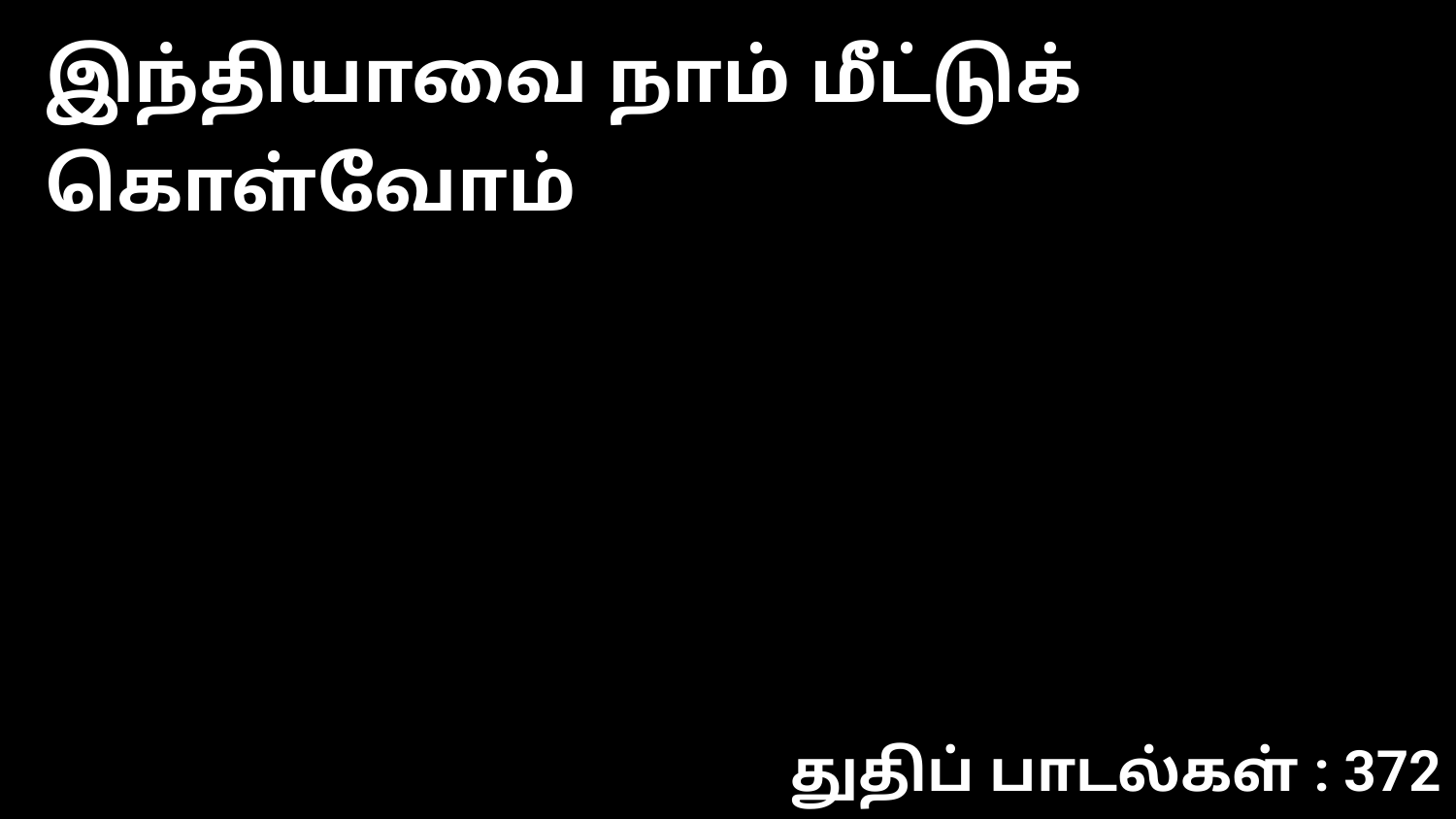

இந்தியாவை நாம் மீட்டுக் கொள்வோம்
துதிப் பாடல்கள் : 372